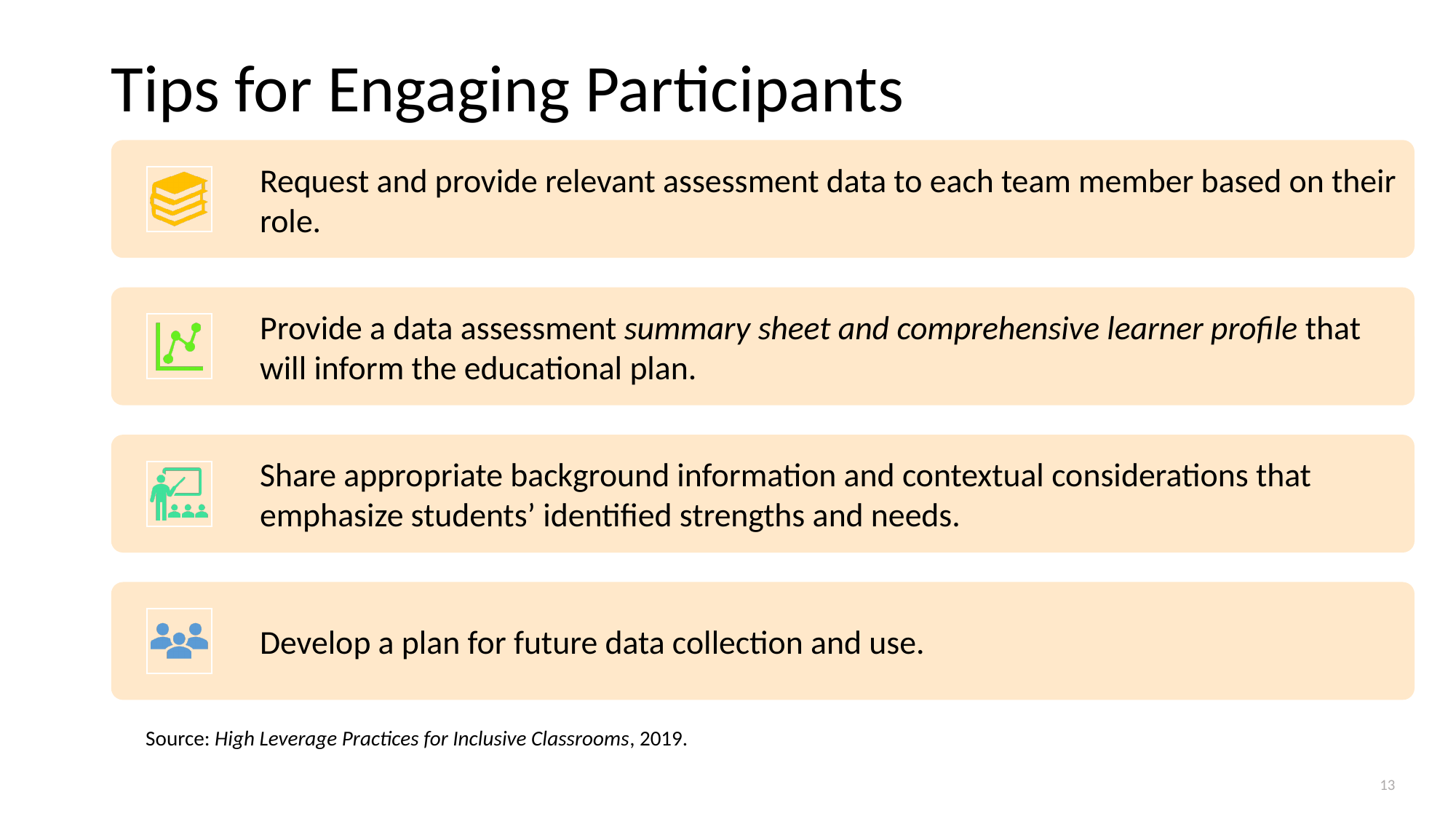

# Tips for Engaging Participants

Request and provide relevant assessment data to each team member based on their role.

Provide a data assessment summary sheet and comprehensive learner profile that will inform the educational plan.

Share appropriate background information and contextual considerations that emphasize students’ identified strengths and needs.

Develop a plan for future data collection and use.

Source: High Leverage Practices for Inclusive Classrooms, 2019.
13